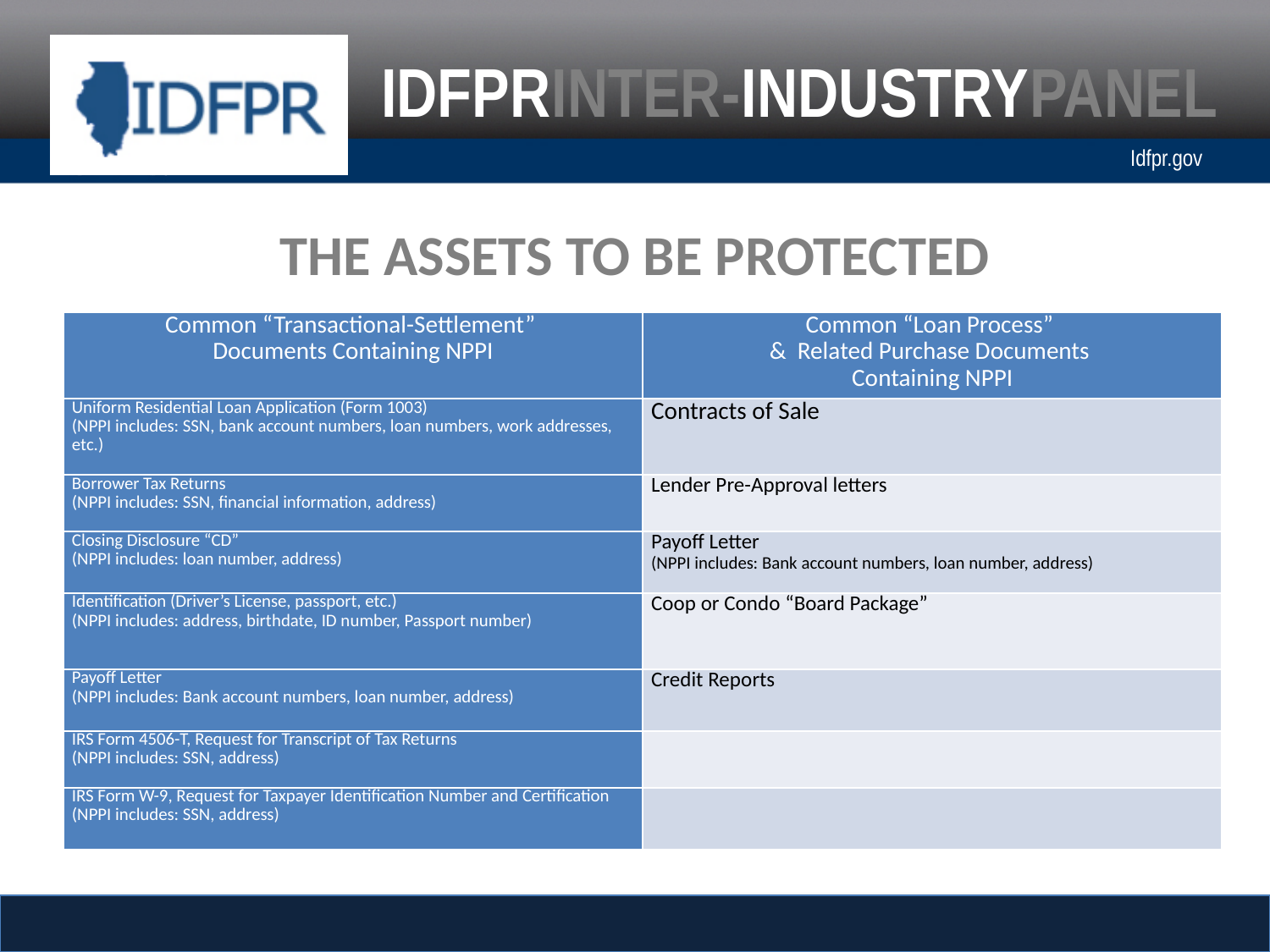

THE ASSETS TO BE PROTECTED
| Common “Transactional-Settlement” Documents Containing NPPI | Common “Loan Process” & Related Purchase Documents Containing NPPI |
| --- | --- |
| Uniform Residential Loan Application (Form 1003) (NPPI includes: SSN, bank account numbers, loan numbers, work addresses, etc.) | Contracts of Sale |
| Borrower Tax Returns (NPPI includes: SSN, financial information, address) | Lender Pre-Approval letters |
| Closing Disclosure “CD” (NPPI includes: loan number, address) | Payoff Letter (NPPI includes: Bank account numbers, loan number, address) |
| Identification (Driver’s License, passport, etc.) (NPPI includes: address, birthdate, ID number, Passport number) | Coop or Condo “Board Package” |
| Payoff Letter (NPPI includes: Bank account numbers, loan number, address) | Credit Reports |
| IRS Form 4506-T, Request for Transcript of Tax Returns (NPPI includes: SSN, address) |  |
| IRS Form W-9, Request for Taxpayer Identification Number and Certification (NPPI includes: SSN, address) |  |